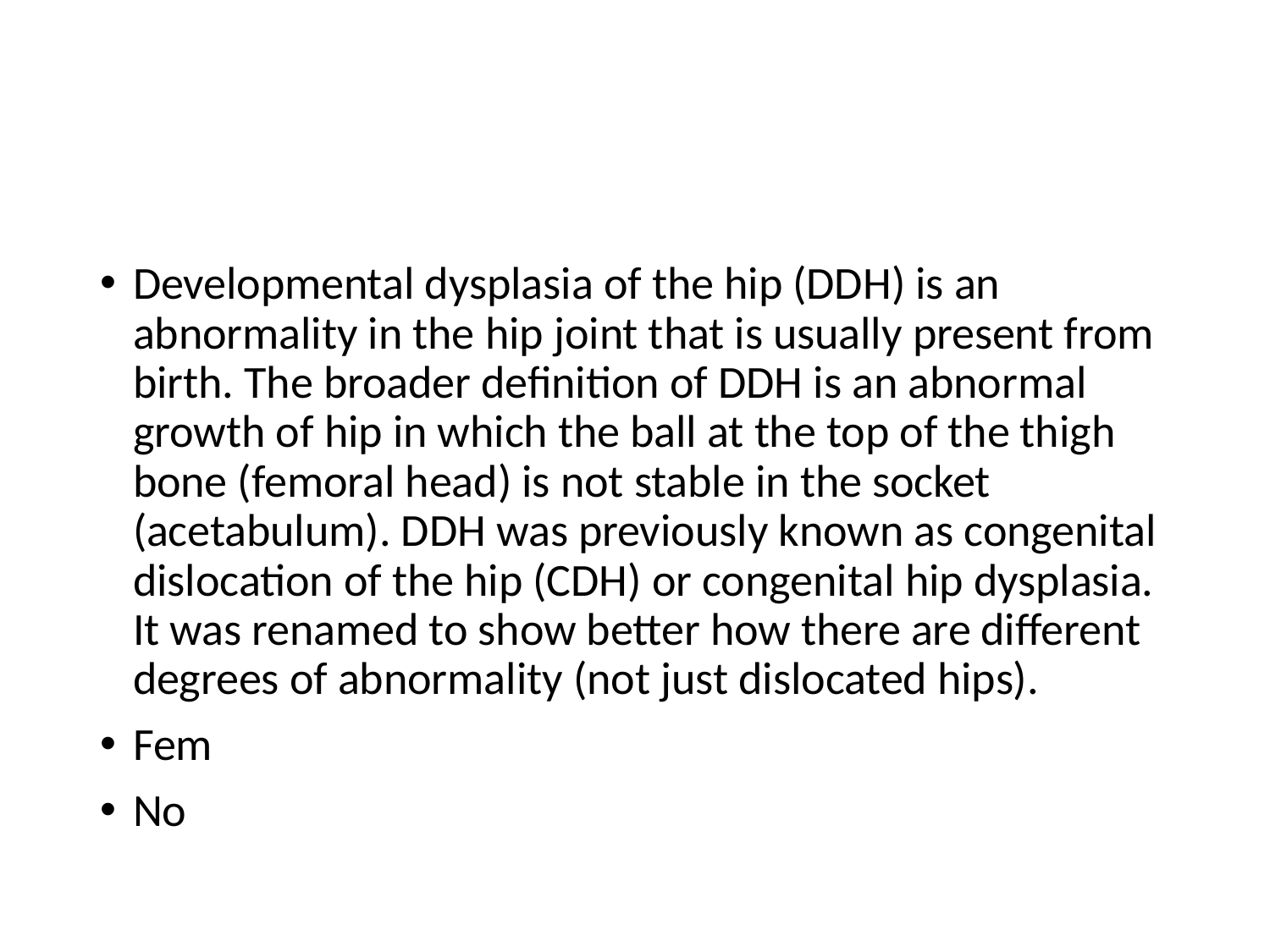

Developmental dysplasia of the hip (DDH) is an abnormality in the hip joint that is usually present from birth. The broader definition of DDH is an abnormal growth of hip in which the ball at the top of the thigh bone (femoral head) is not stable in the socket (acetabulum). DDH was previously known as congenital dislocation of the hip (CDH) or congenital hip dysplasia. It was renamed to show better how there are different degrees of abnormality (not just dislocated hips).
Fem
No